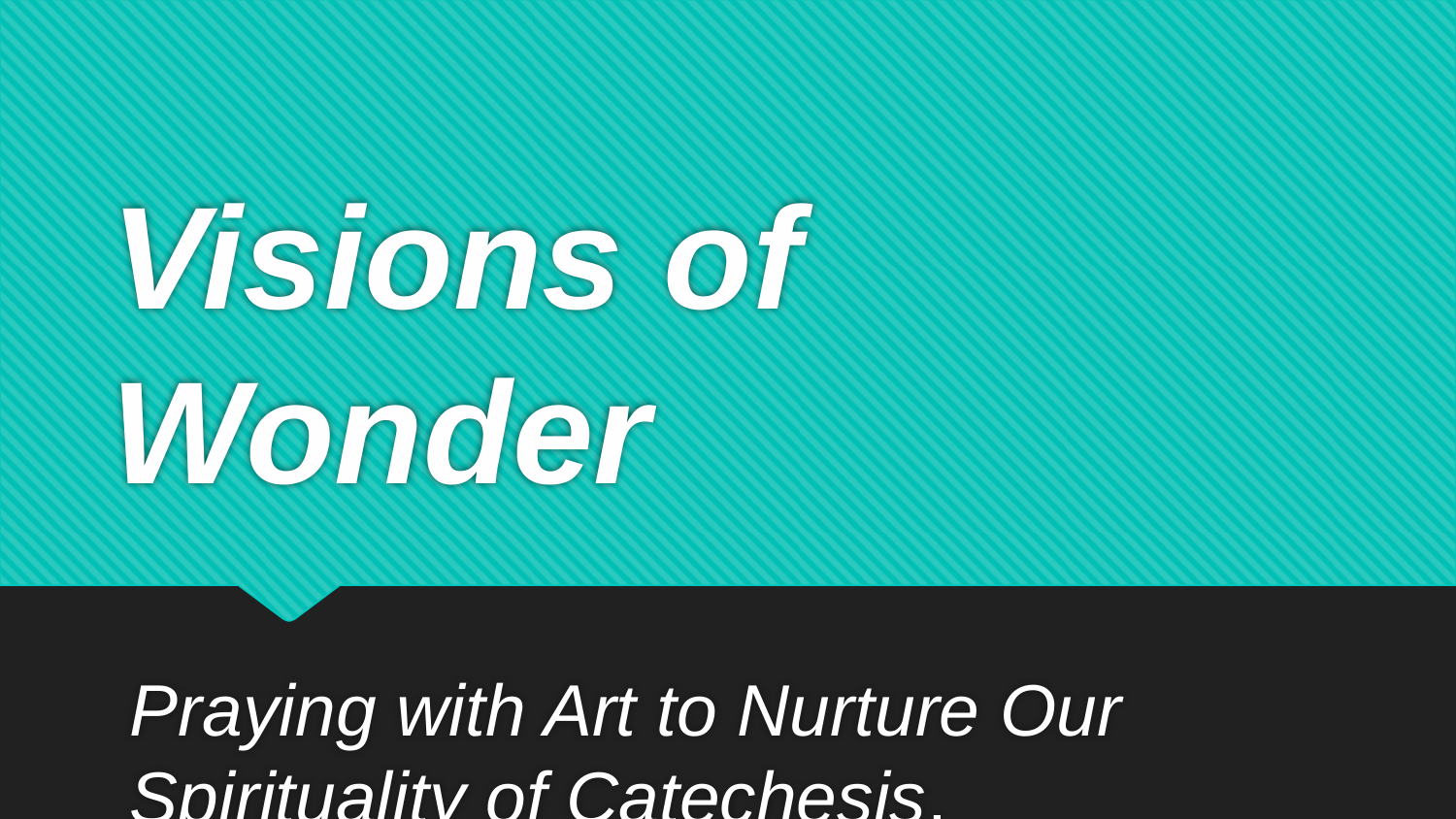

# Visions of Wonder
Praying with Art to Nurture Our Spirituality of Catechesis.